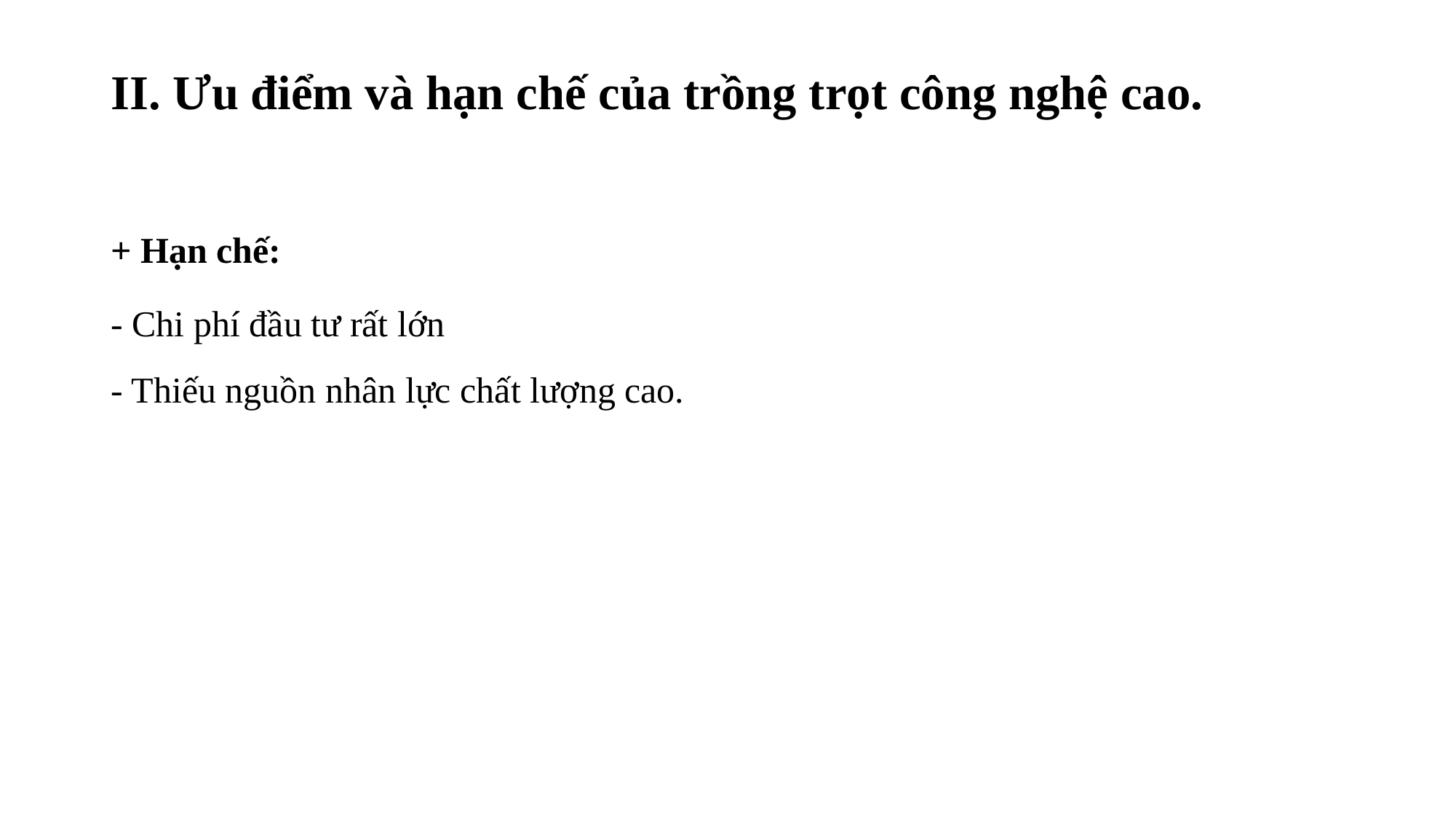

# II. Ưu điểm và hạn chế của trồng trọt công nghệ cao.
+ Hạn chế:
- Chi phí đầu tư rất lớn
- Thiếu nguồn nhân lực chất lượng cao.